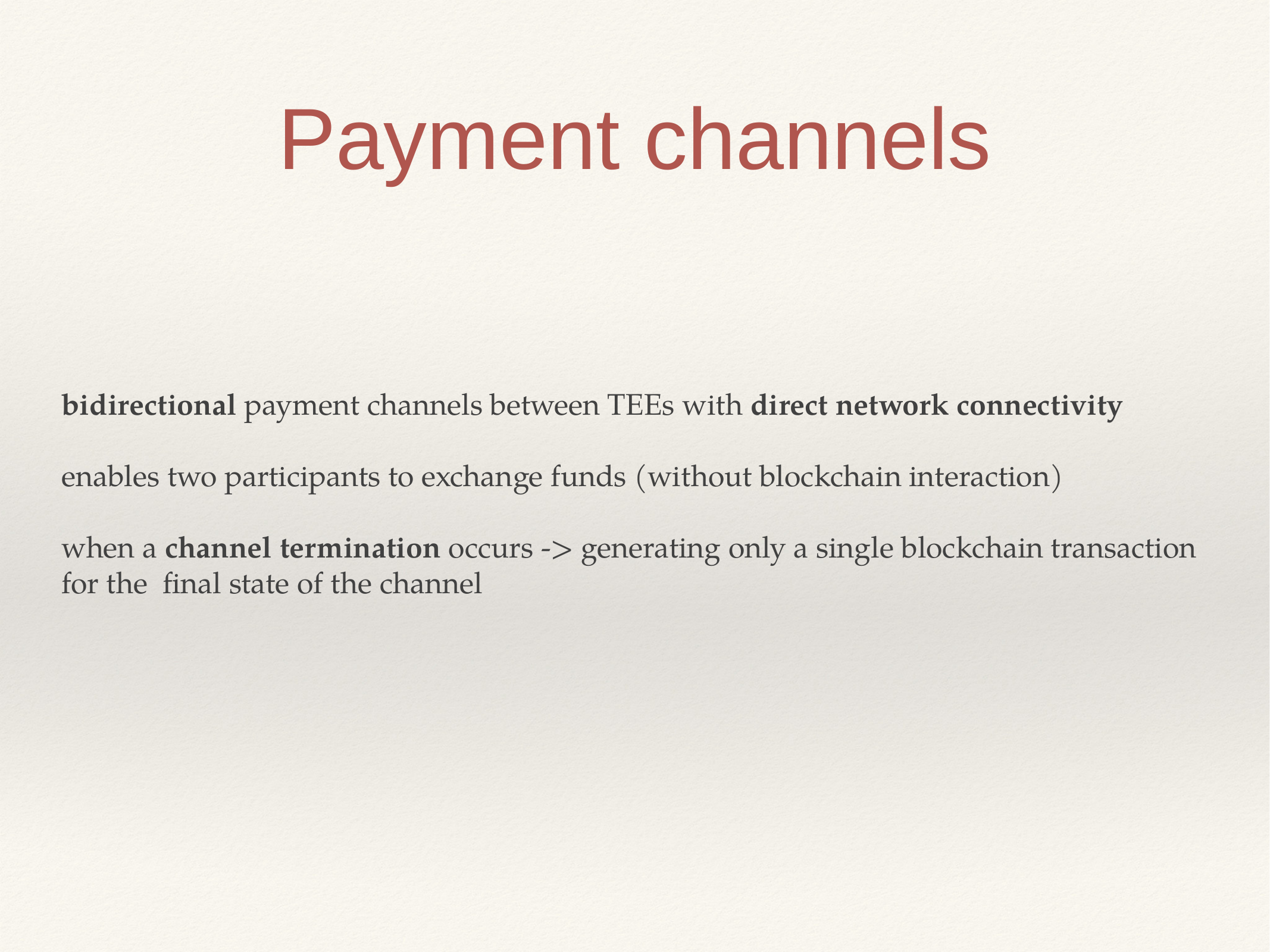

# Payment channels
bidirectional payment channels between TEEs with direct network connectivity

enables two participants to exchange funds (without blockchain interaction)

when a channel termination occurs -> generating only a single blockchain transaction for the  final state of the channel
9